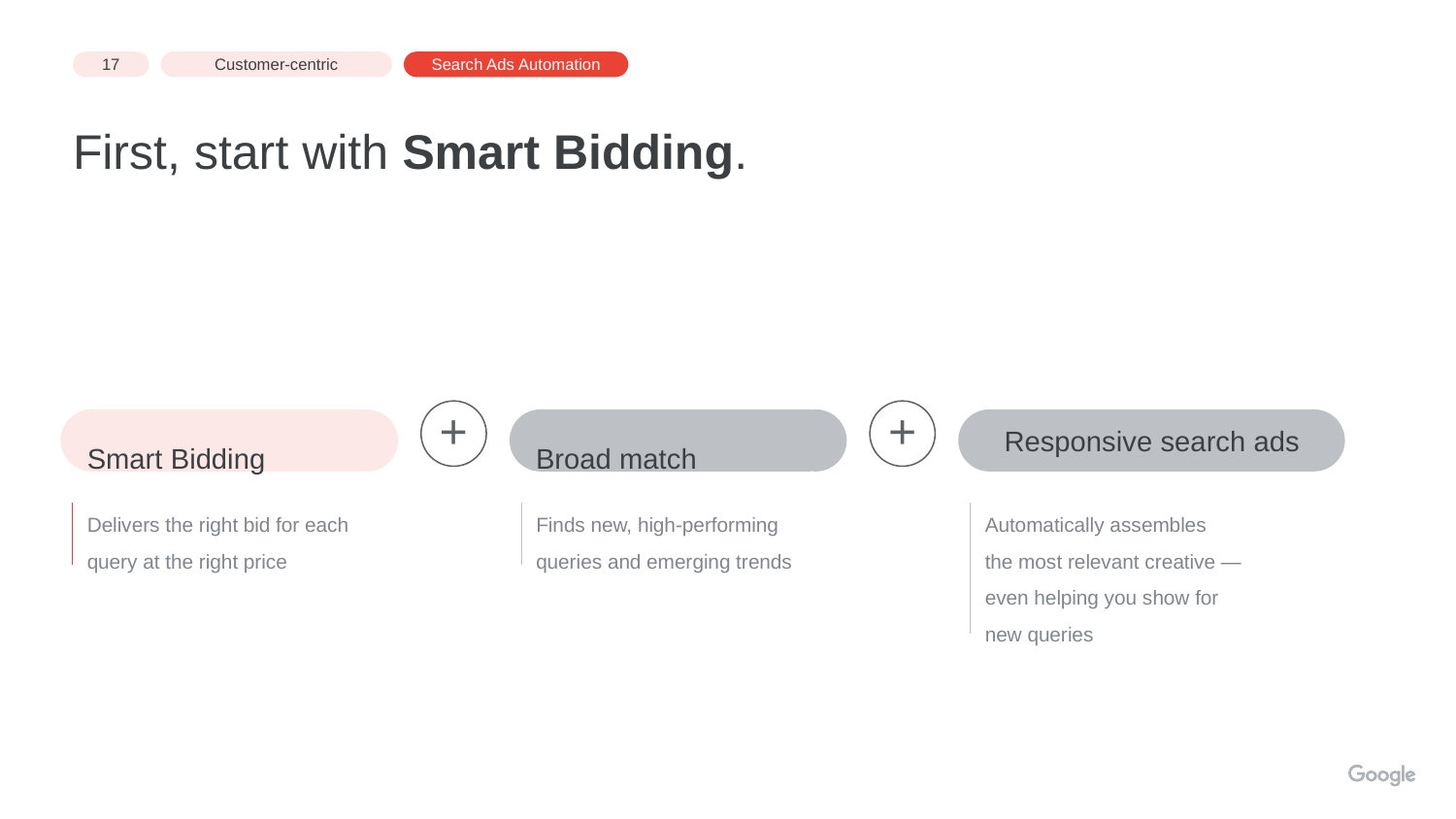

Search Ads Automation
# First, start with Smart Bidding.
+
+
Smart Bidding
Broad match

Responsive search ads
Delivers the right bid for each query at the right price
Finds new, high-performing queries and emerging trends
Automatically assembles
the most relevant creative — even helping you show for new queries